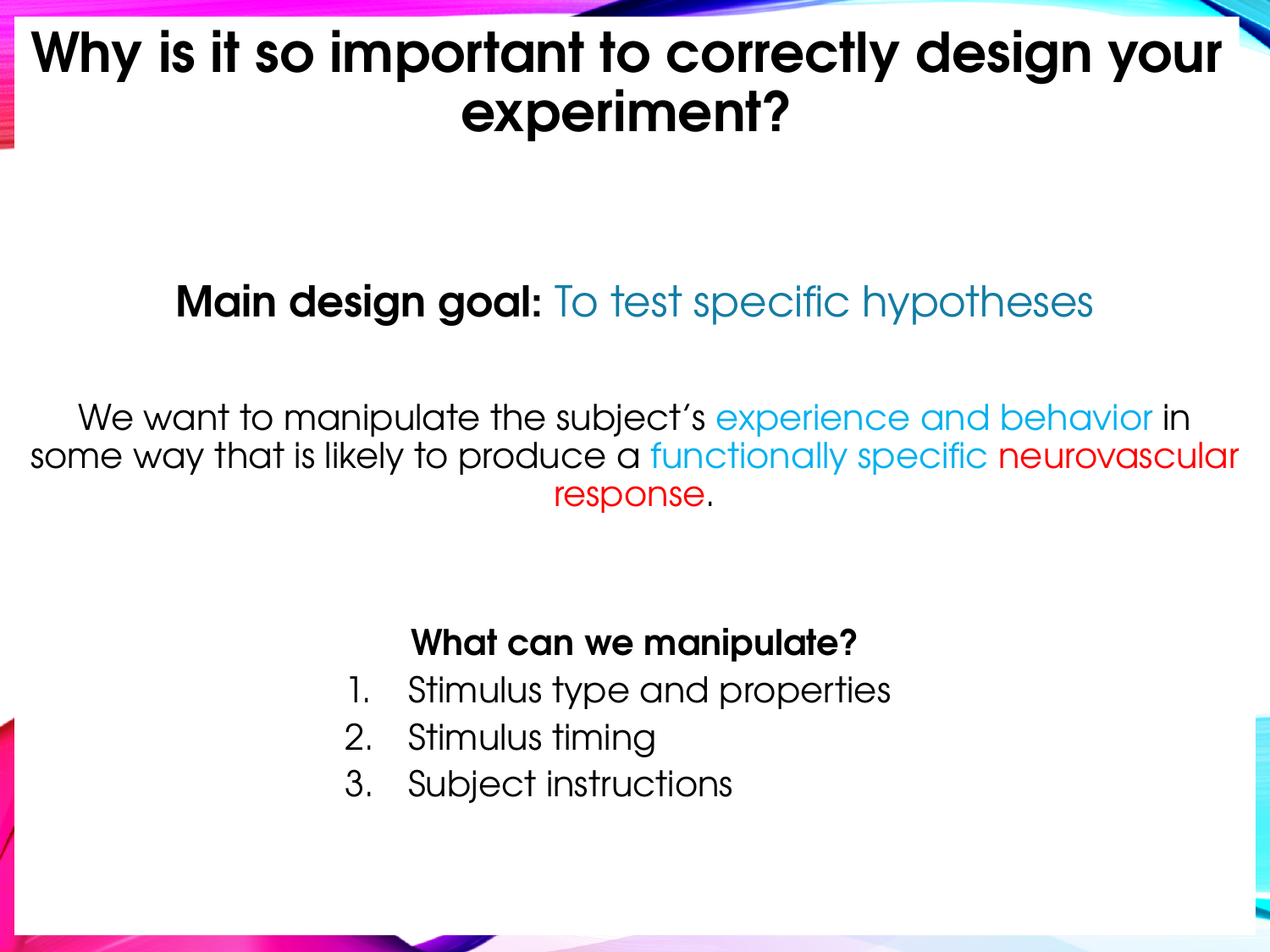

Why is it so important to correctly design your experiment?

Main design goal: To test specific hypotheses

We want to manipulate the subject’s experience and behavior in some way that is likely to produce a functionally specific neurovascular response.

What can we manipulate?
Stimulus type and properties
Stimulus timing
Subject instructions